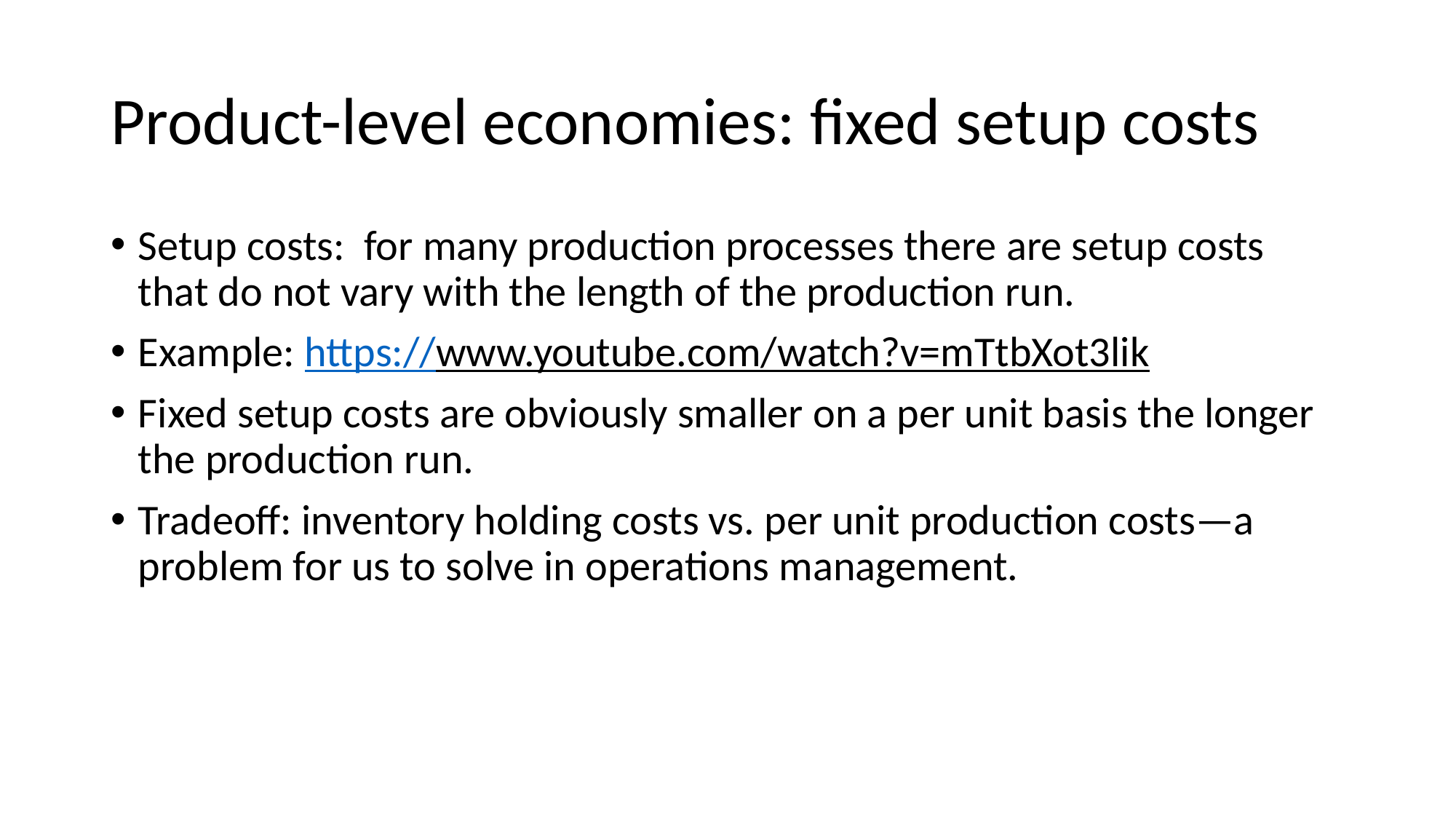

# Product-level economies: fixed setup costs
Setup costs:  for many production processes there are setup costs that do not vary with the length of the production run.
Example: https://www.youtube.com/watch?v=mTtbXot3lik
Fixed setup costs are obviously smaller on a per unit basis the longer the production run.
Tradeoff: inventory holding costs vs. per unit production costs—a problem for us to solve in operations management.